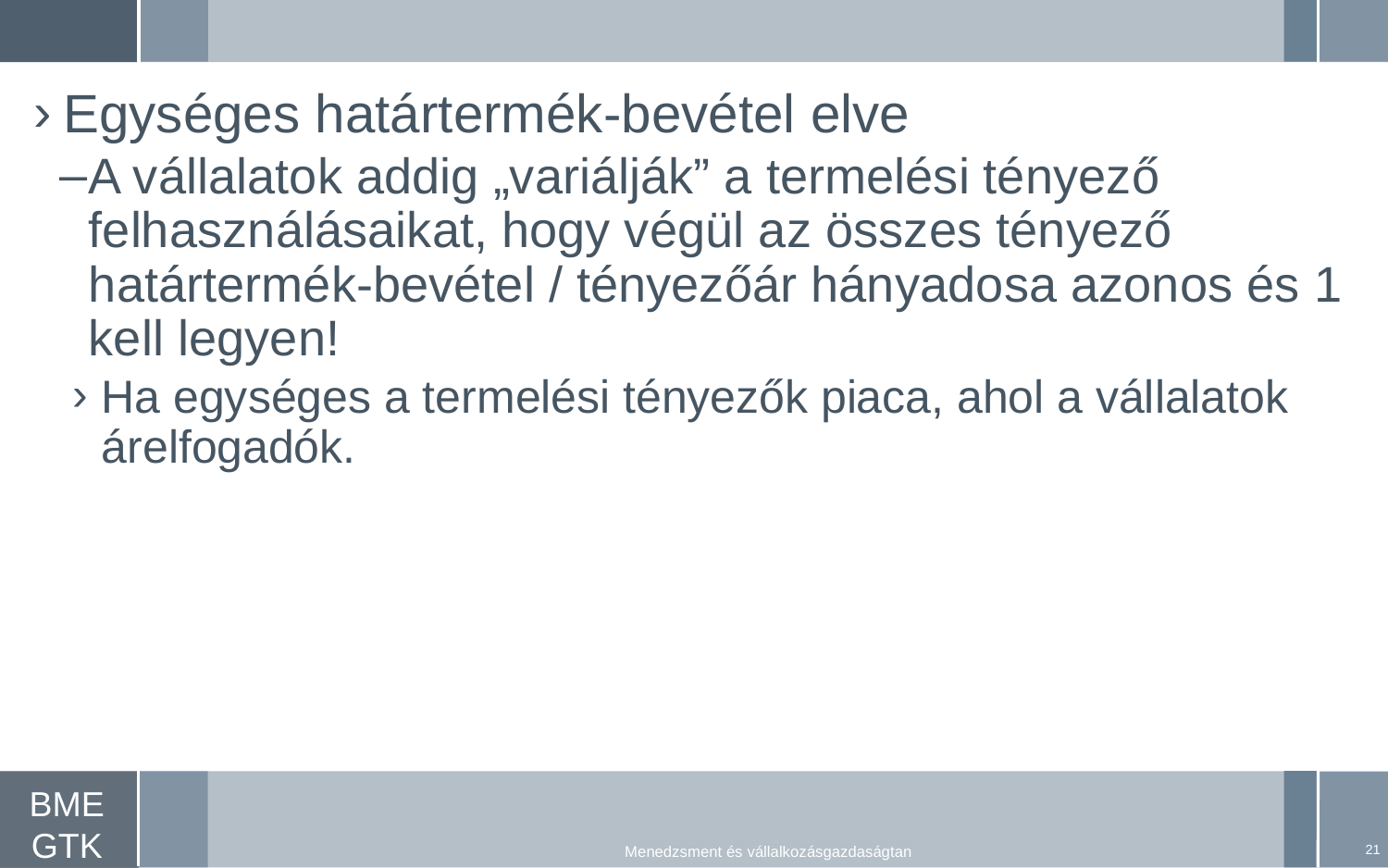

Egységes határtermék-bevétel elve
A vállalatok addig „variálják” a termelési tényező felhasználásaikat, hogy végül az összes tényező határtermék-bevétel / tényezőár hányadosa azonos és 1 kell legyen!
Ha egységes a termelési tényezők piaca, ahol a vállalatok  árelfogadók.
21
Menedzsment és vállalkozásgazdaságtan